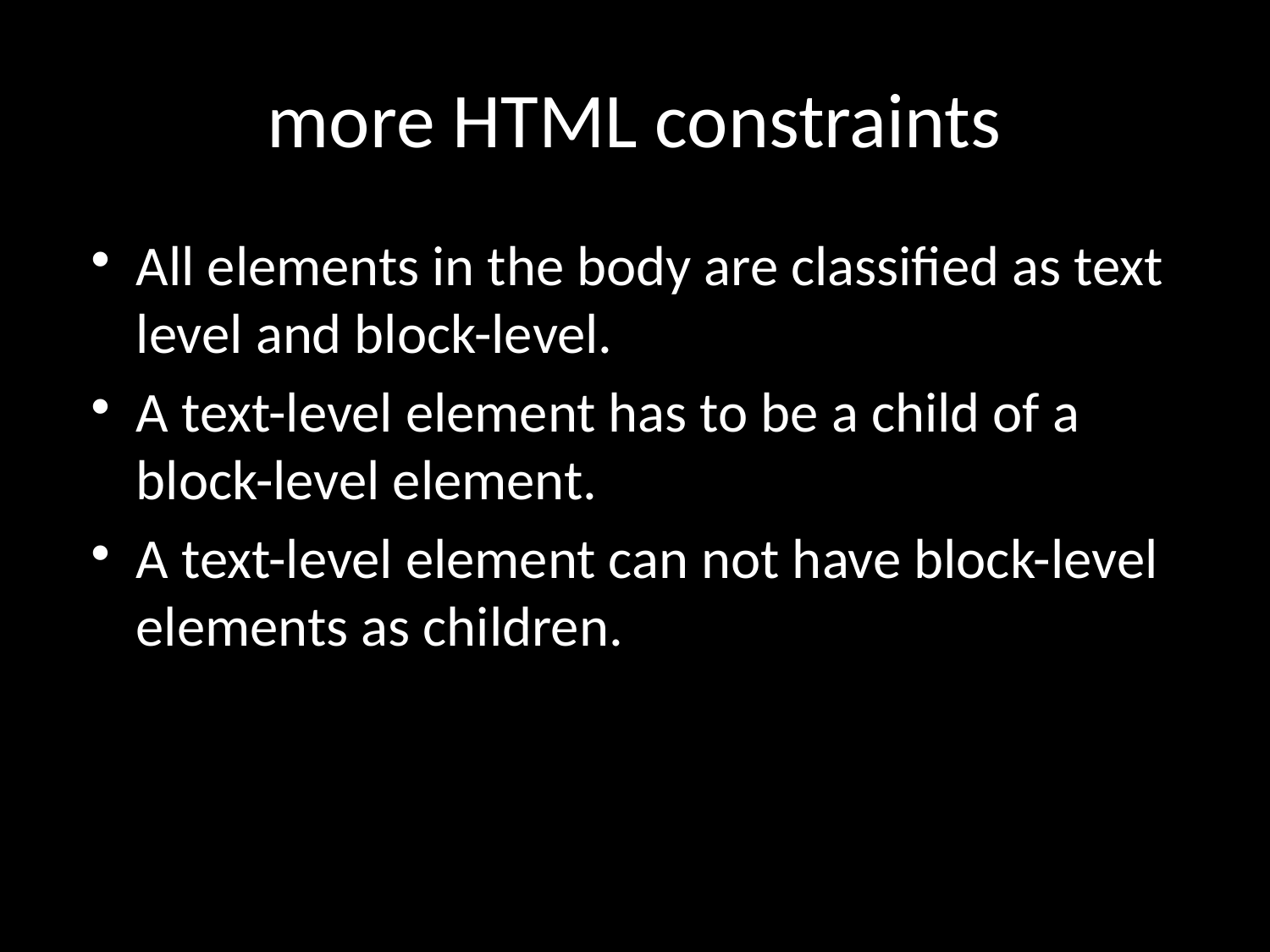

# more HTML constraints
All elements in the body are classified as text level and block-level.
A text-level element has to be a child of a block-level element.
A text-level element can not have block-level elements as children.